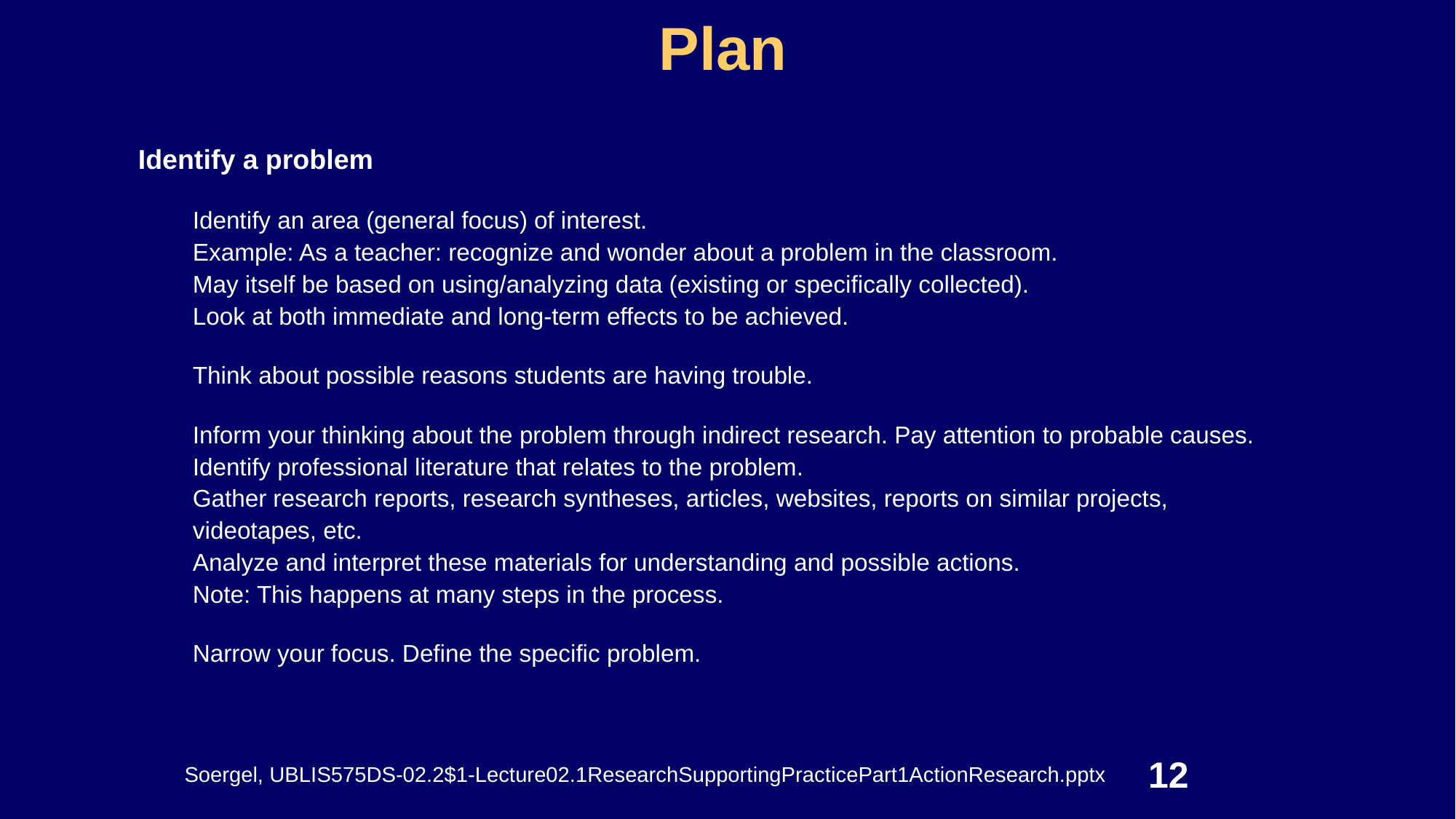

# Plan
Identify a problem
Identify an area (general focus) of interest.
Example: As a teacher: recognize and wonder about a problem in the classroom.
May itself be based on using/analyzing data (existing or specifically collected).
Look at both immediate and long-term effects to be achieved.
Think about possible reasons students are having trouble.
Inform your thinking about the problem through indirect research. Pay attention to probable causes.
Identify professional literature that relates to the problem.
Gather research reports, research syntheses, articles, websites, reports on similar projects, videotapes, etc.
Analyze and interpret these materials for understanding and possible actions.
Note: This happens at many steps in the process.
Narrow your focus. Define the specific problem.

12
Soergel, UBLIS575DS-02.2$1-Lecture02.1ResearchSupportingPracticePart1ActionResearch.pptx